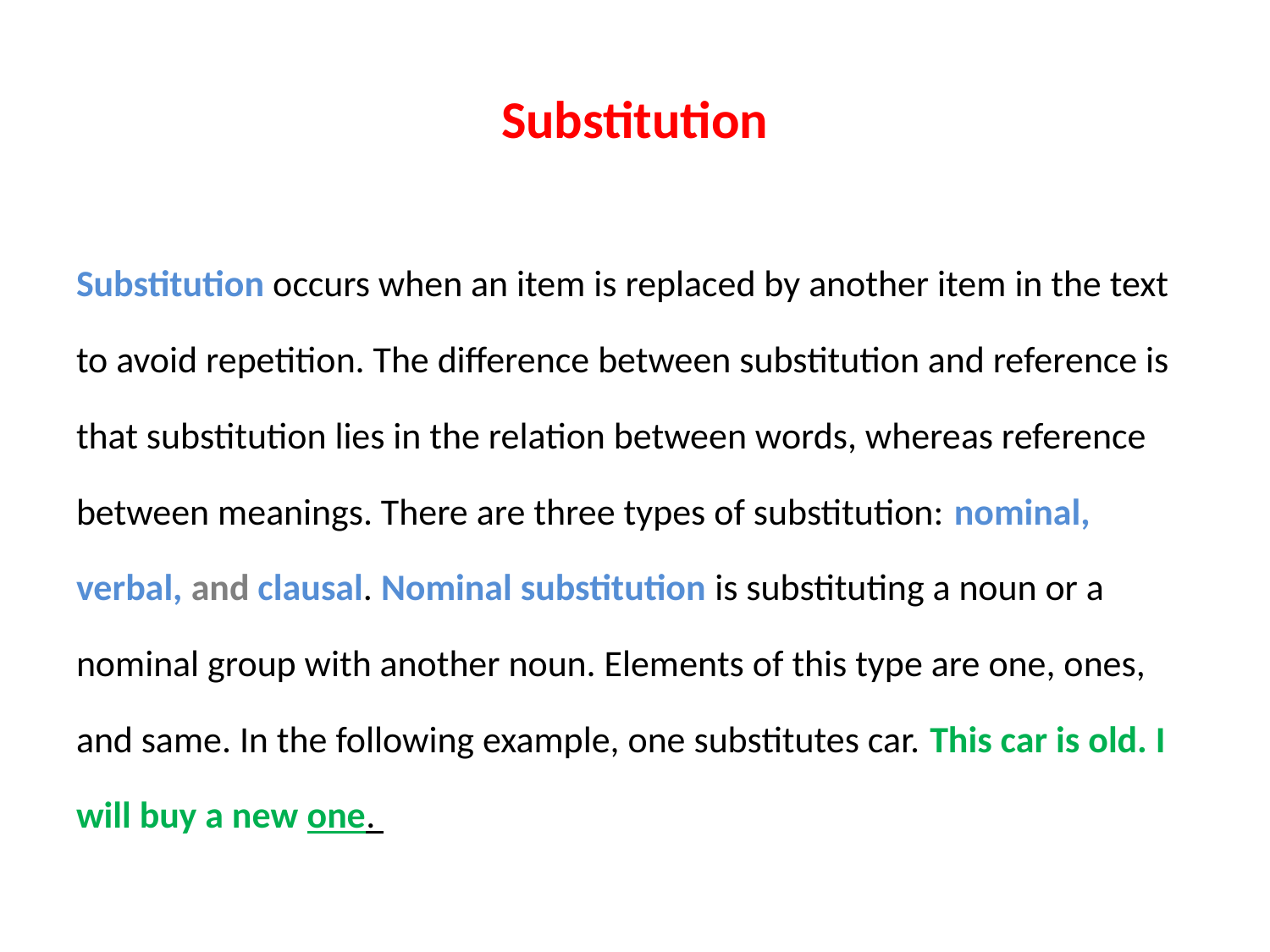

# Substitution
Substitution occurs when an item is replaced by another item in the text to avoid repetition. The difference between substitution and reference is that substitution lies in the relation between words, whereas reference between meanings. There are three types of substitution: nominal, verbal, and clausal. Nominal substitution is substituting a noun or a nominal group with another noun. Elements of this type are one, ones, and same. In the following example, one substitutes car. This car is old. I will buy a new one.